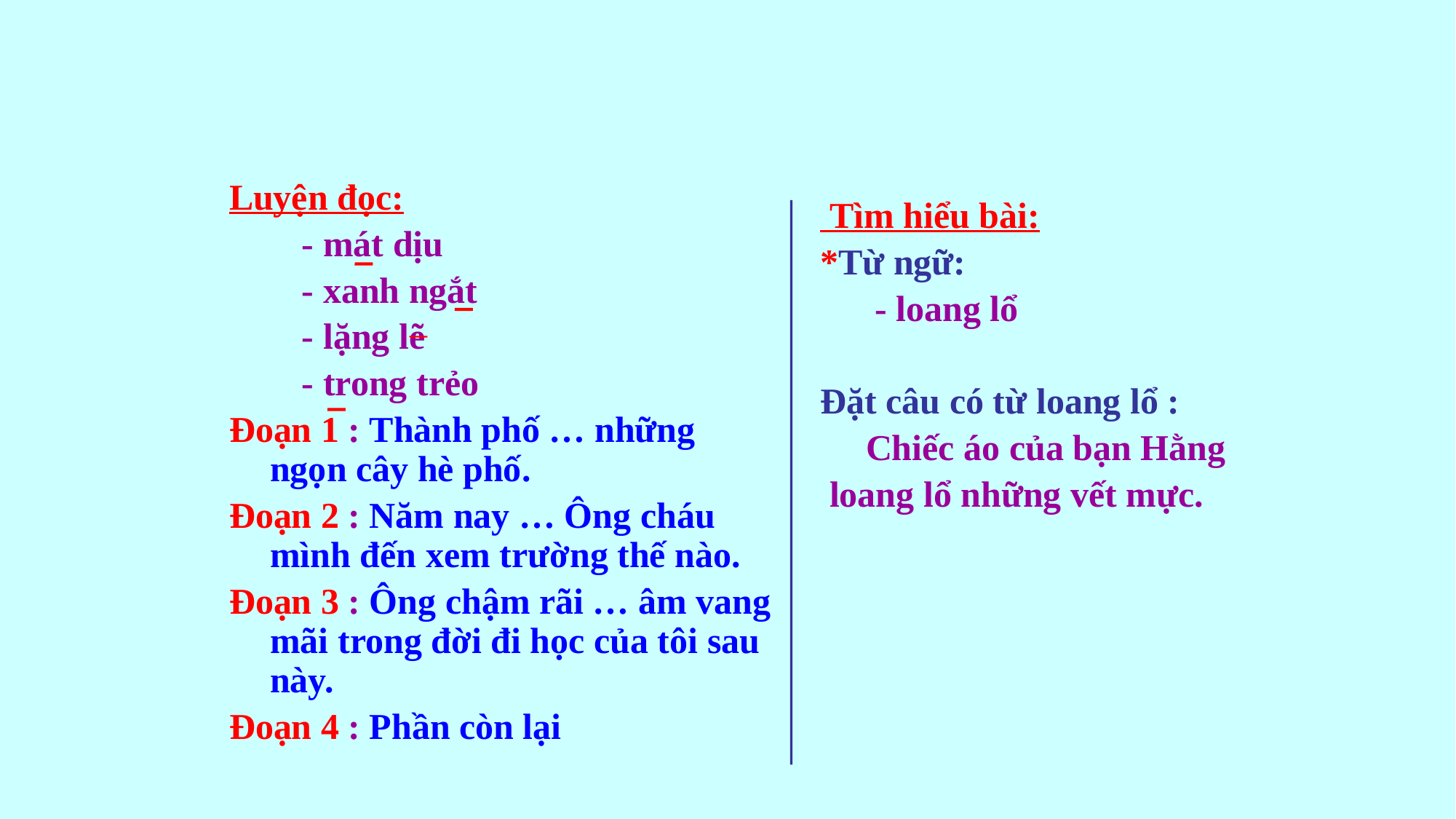

Luyện đọc:
        - mát dịu
        - xanh ngắt
        - lặng lẽ
        - trong trẻo
Đoạn 1 : Thành phố … những ngọn cây hè phố.
Đoạn 2 : Năm nay … Ông cháu mình đến xem trường thế nào.
Đoạn 3 : Ông chậm rãi … âm vang mãi trong đời đi học của tôi sau này.
Đoạn 4 : Phần còn lại
 Tìm hiểu bài:
*Từ ngữ:
      - loang lổ

Đặt câu có từ loang lổ :
     Chiếc áo của bạn Hằng
 loang lổ những vết mực.